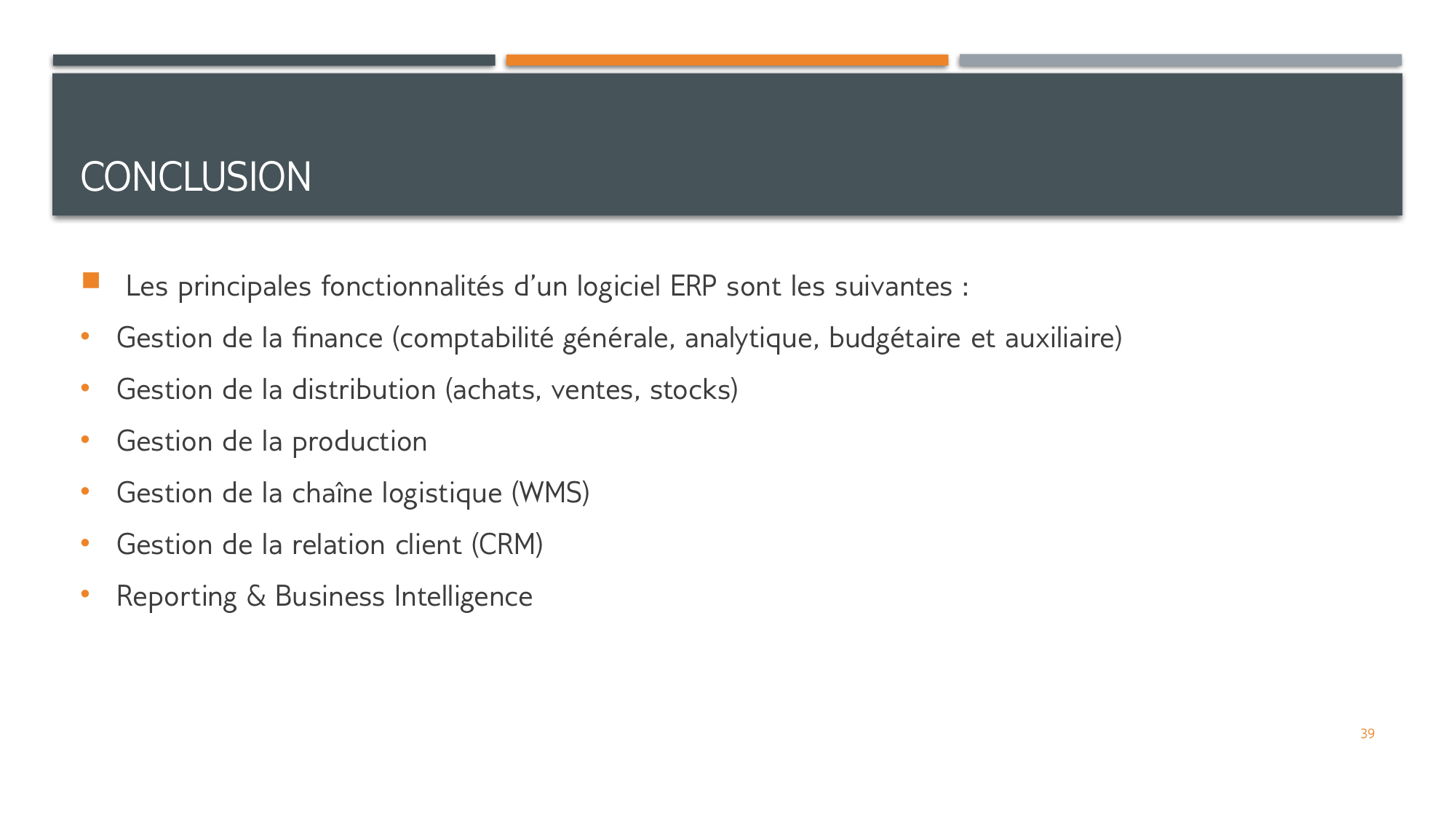

# CONCLUSION
 Les principales fonctionnalités d’un logiciel ERP sont les suivantes :
Gestion de la finance (comptabilité générale, analytique, budgétaire et auxiliaire)
Gestion de la distribution (achats, ventes, stocks)
Gestion de la production
Gestion de la chaîne logistique (WMS)
Gestion de la relation client (CRM)
Reporting & Business Intelligence

39